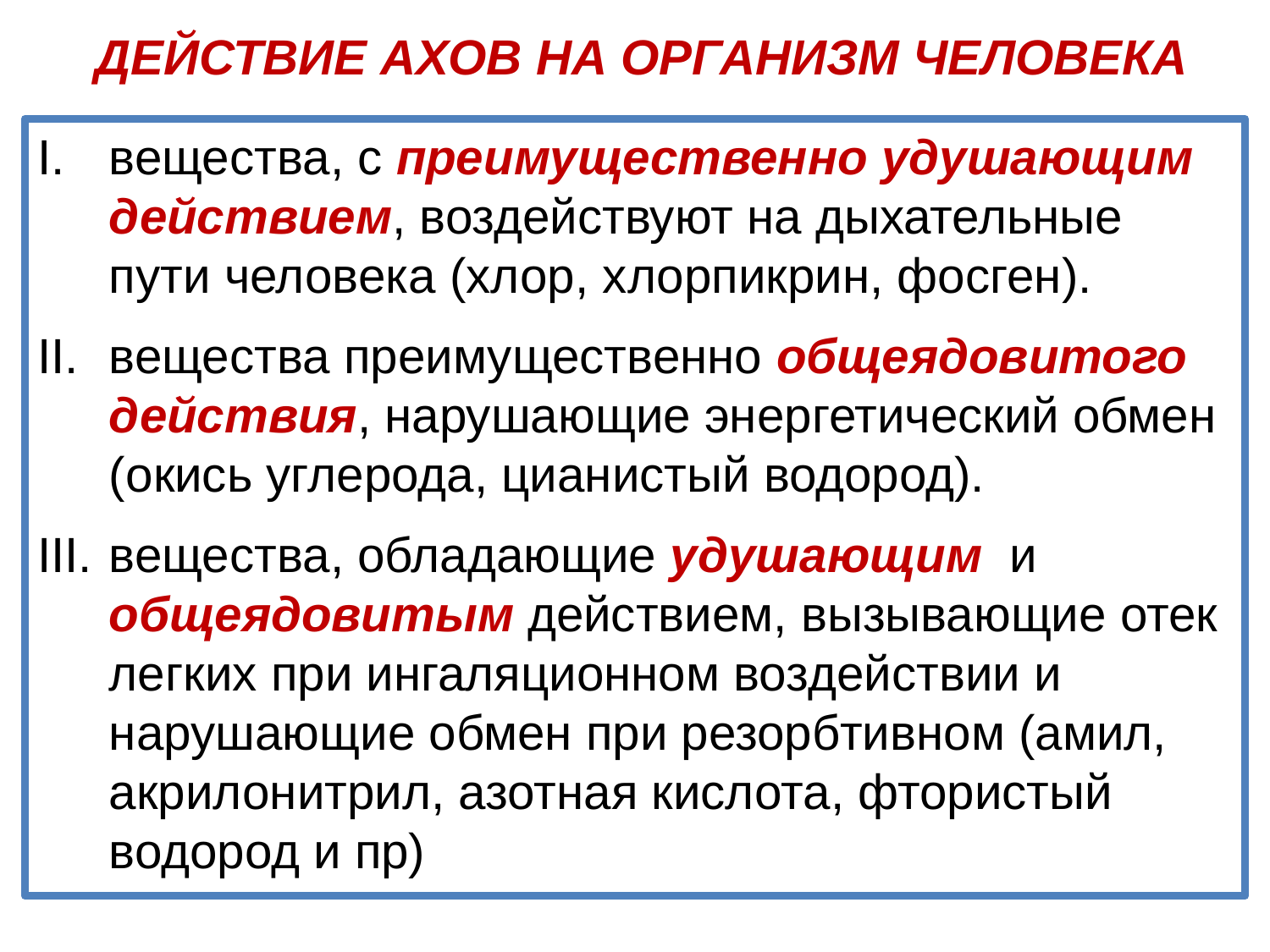

# ДЕЙСТВИЕ АХОВ НА ОРГАНИЗМ ЧЕЛОВЕКА
вещества, с преимущественно удушающим действием, воздействуют на дыхательные пути человека (хлор, хлорпикрин, фосген).
вещества преимущественно общеядовитого действия, нарушающие энергетический обмен (окись углерода, цианистый водород).
вещества, обладающие удушающим  и общеядовитым действием, вызывающие отек легких при ингаляционном воздействии и нарушающие обмен при резорбтивном (амил, акрилонитрил, азотная кислота, фтористый водород и пр)